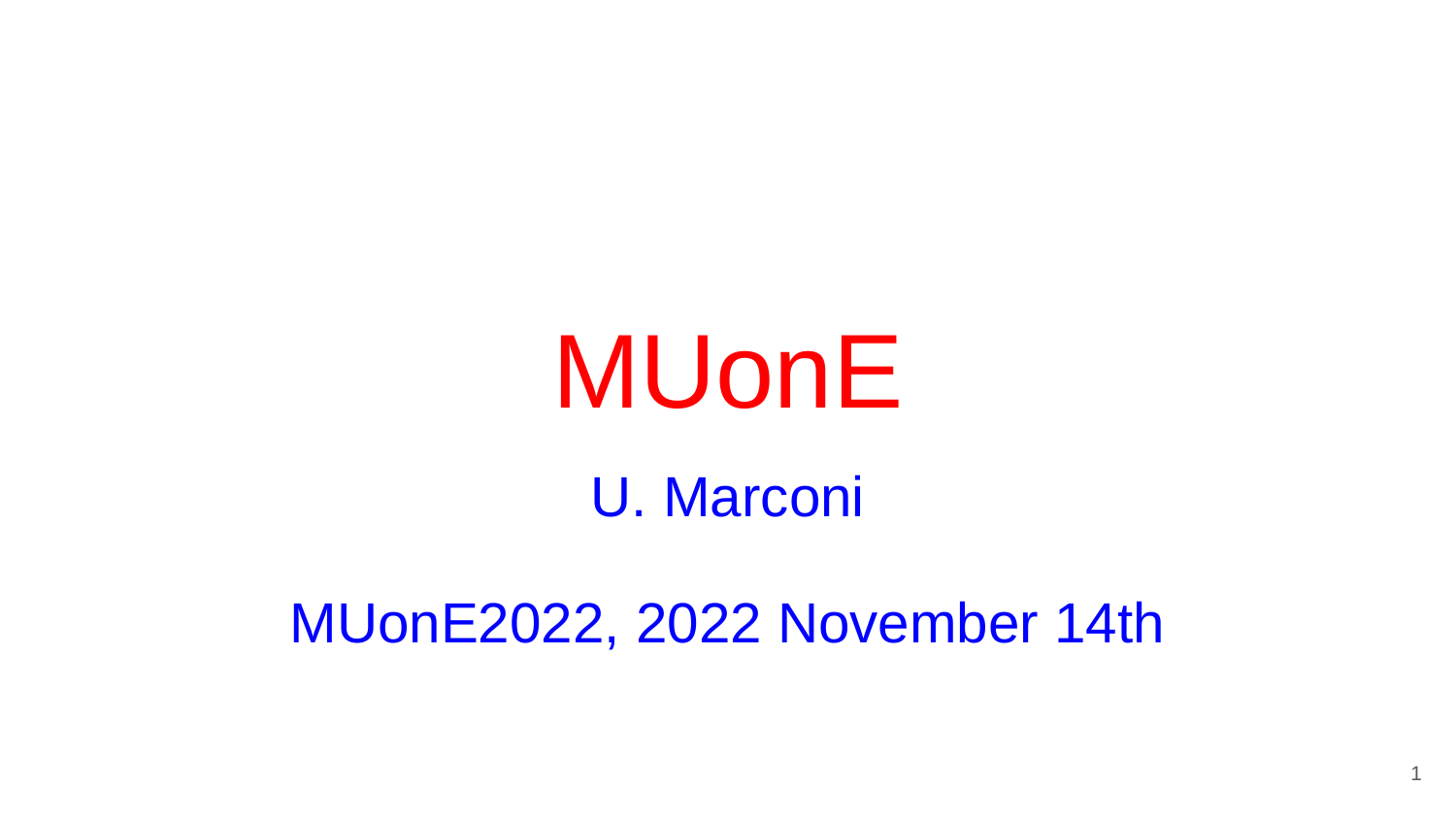

# MUonE
U. Marconi

MUonE2022, 2022 November 14th

1